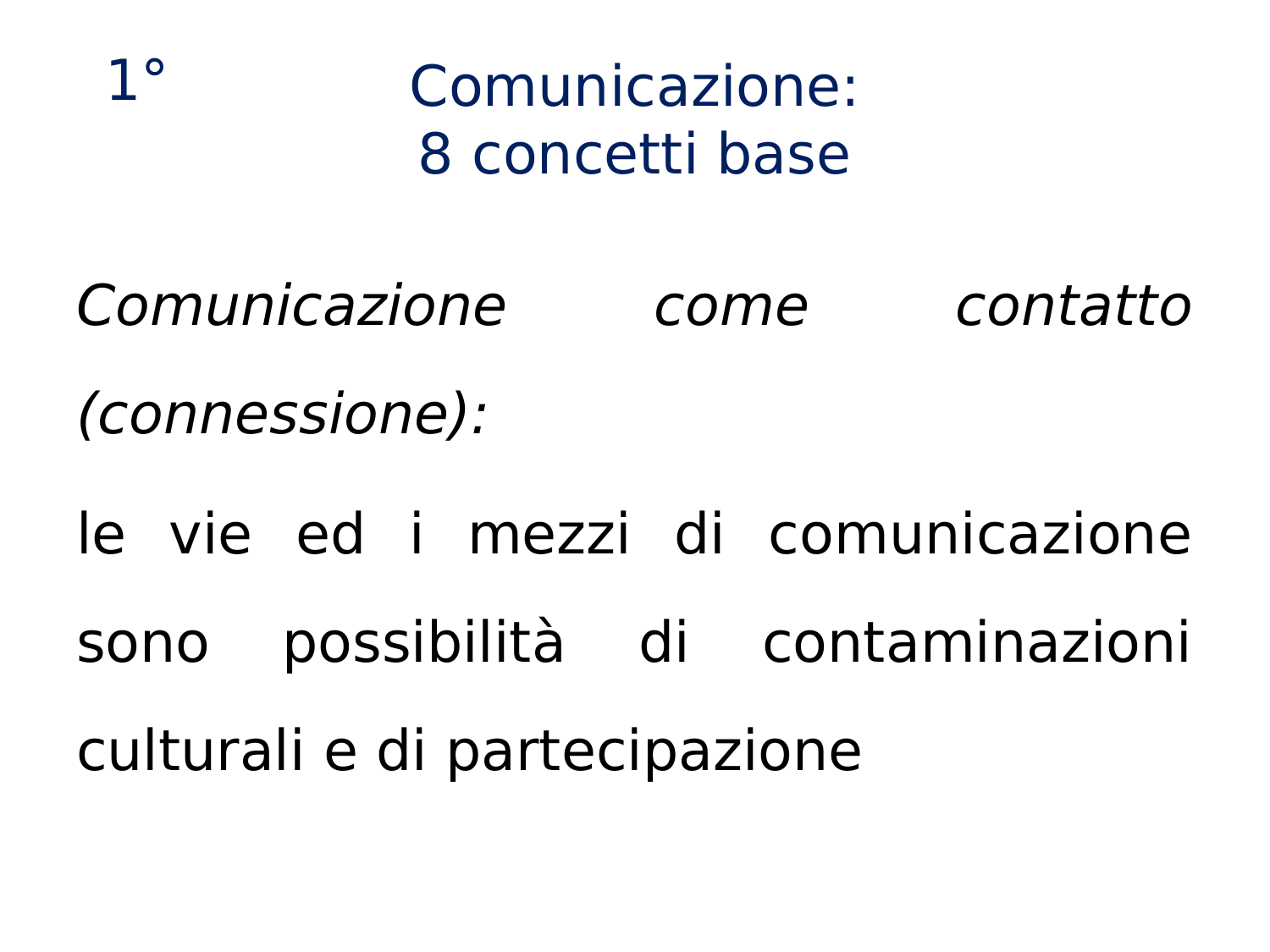

# Comunicazione: 8 concetti base
1°
Comunicazione come contatto (connessione):
le vie ed i mezzi di comunicazione sono possibilità di contaminazioni culturali e di partecipazione